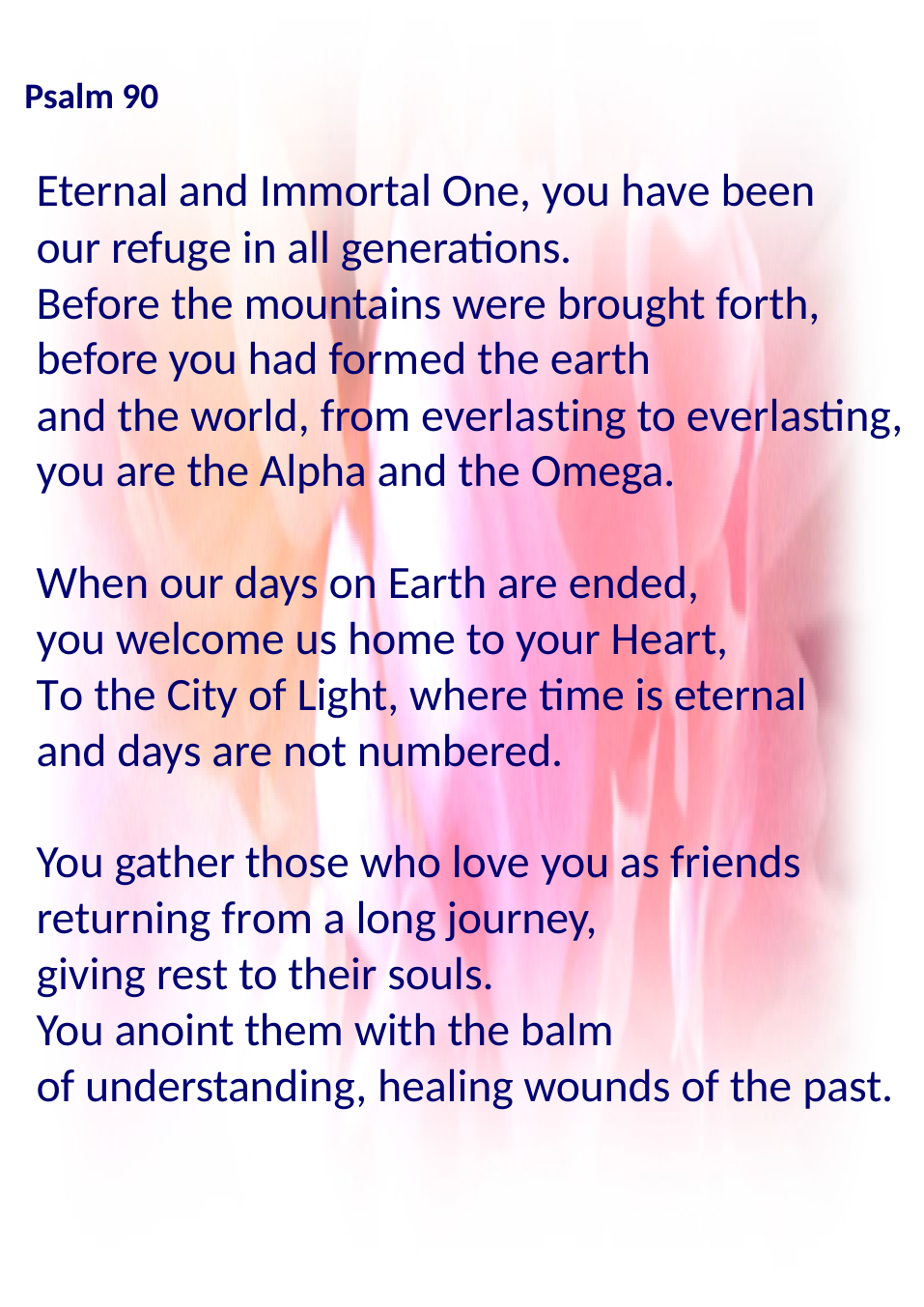

Psalm 90

Eternal and Immortal One, you have been
our refuge in all generations.
Before the mountains were brought forth,
before you had formed the earth
and the world, from everlasting to everlasting,
you are the Alpha and the Omega.

When our days on Earth are ended,
you welcome us home to your Heart,
To the City of Light, where time is eternal
and days are not numbered.

You gather those who love you as friends
returning from a long journey,
giving rest to their souls.
You anoint them with the balm
of understanding, healing wounds of the past.